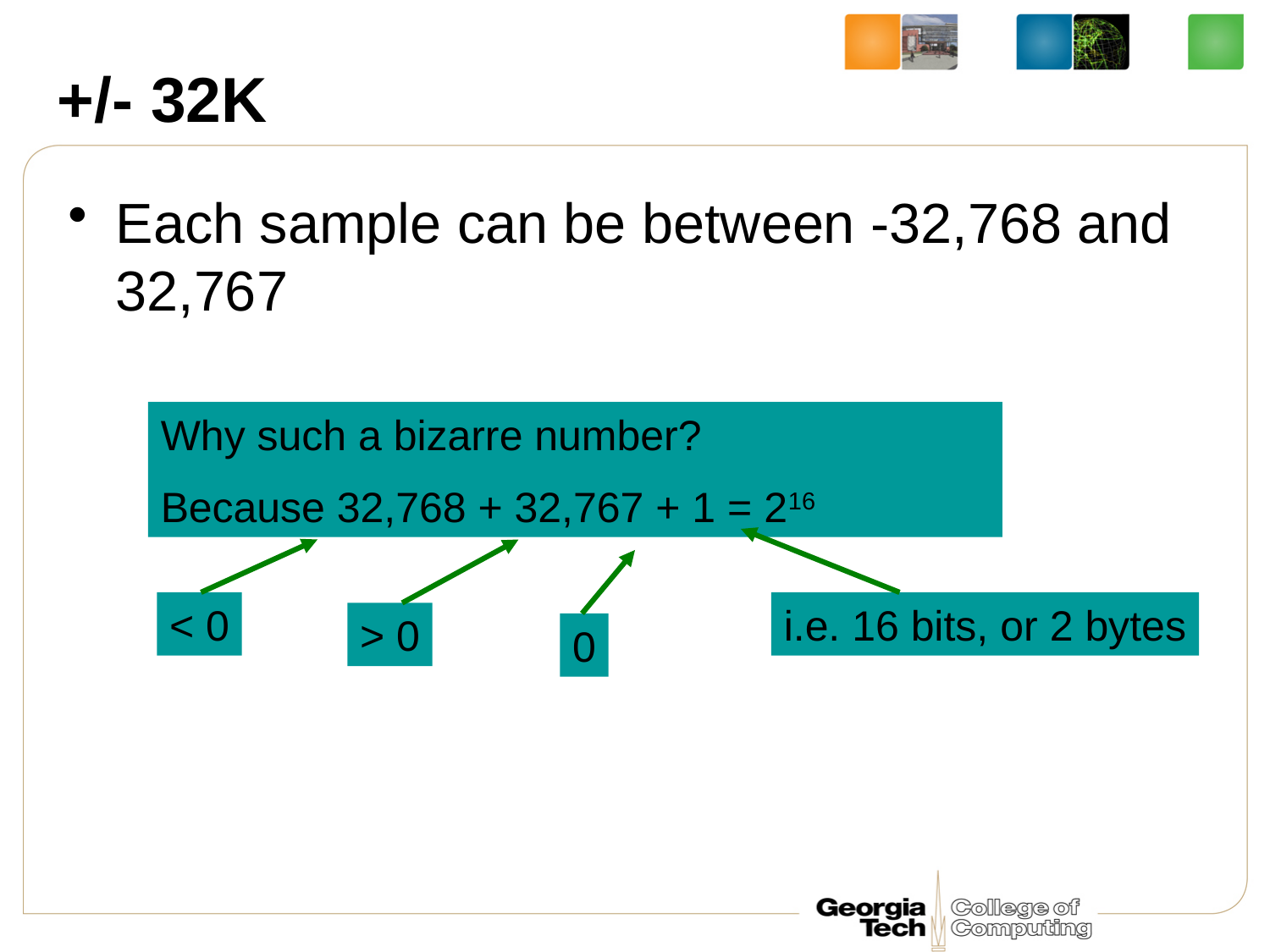

# +/- 32K
Each sample can be between -32,768 and 32,767

Why such a bizarre number?
Because 32,768 + 32,767 + 1 = 216

< 0
i.e. 16 bits, or 2 bytes
> 0
0